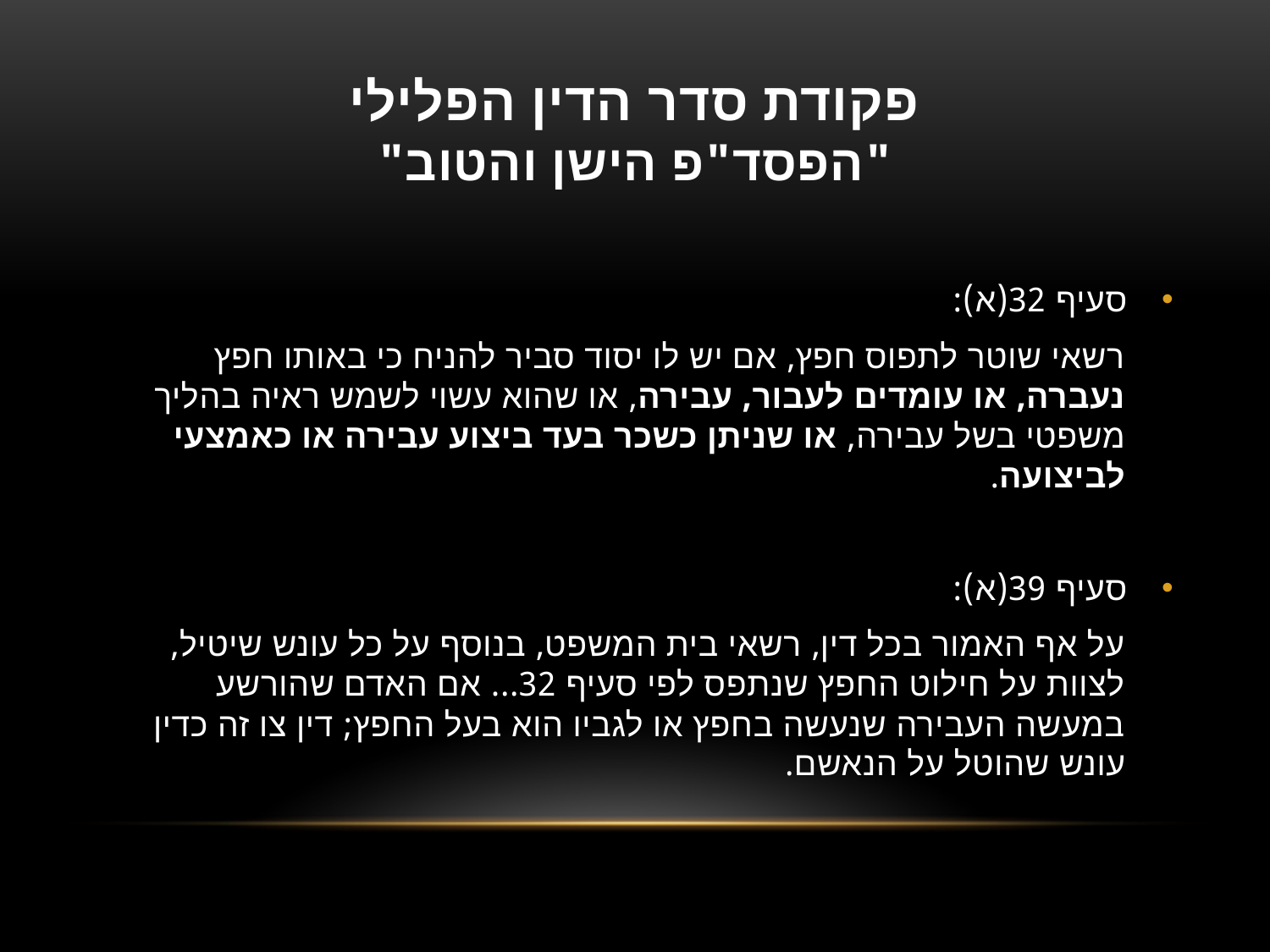

# פקודת סדר הדין הפלילי "הפסד"פ הישן והטוב"

סעיף 32(א):
רשאי שוטר לתפוס חפץ, אם יש לו יסוד סביר להניח כי באותו חפץ נעברה, או עומדים לעבור, עבירה, או שהוא עשוי לשמש ראיה בהליך משפטי בשל עבירה, או שניתן כשכר בעד ביצוע עבירה או כאמצעי לביצועה.

סעיף 39(א):
על אף האמור בכל דין, רשאי בית המשפט, בנוסף על כל עונש שיטיל, לצוות על חילוט החפץ שנתפס לפי סעיף 32... אם האדם שהורשע במעשה העבירה שנעשה בחפץ או לגביו הוא בעל החפץ; דין צו זה כדין עונש שהוטל על הנאשם.